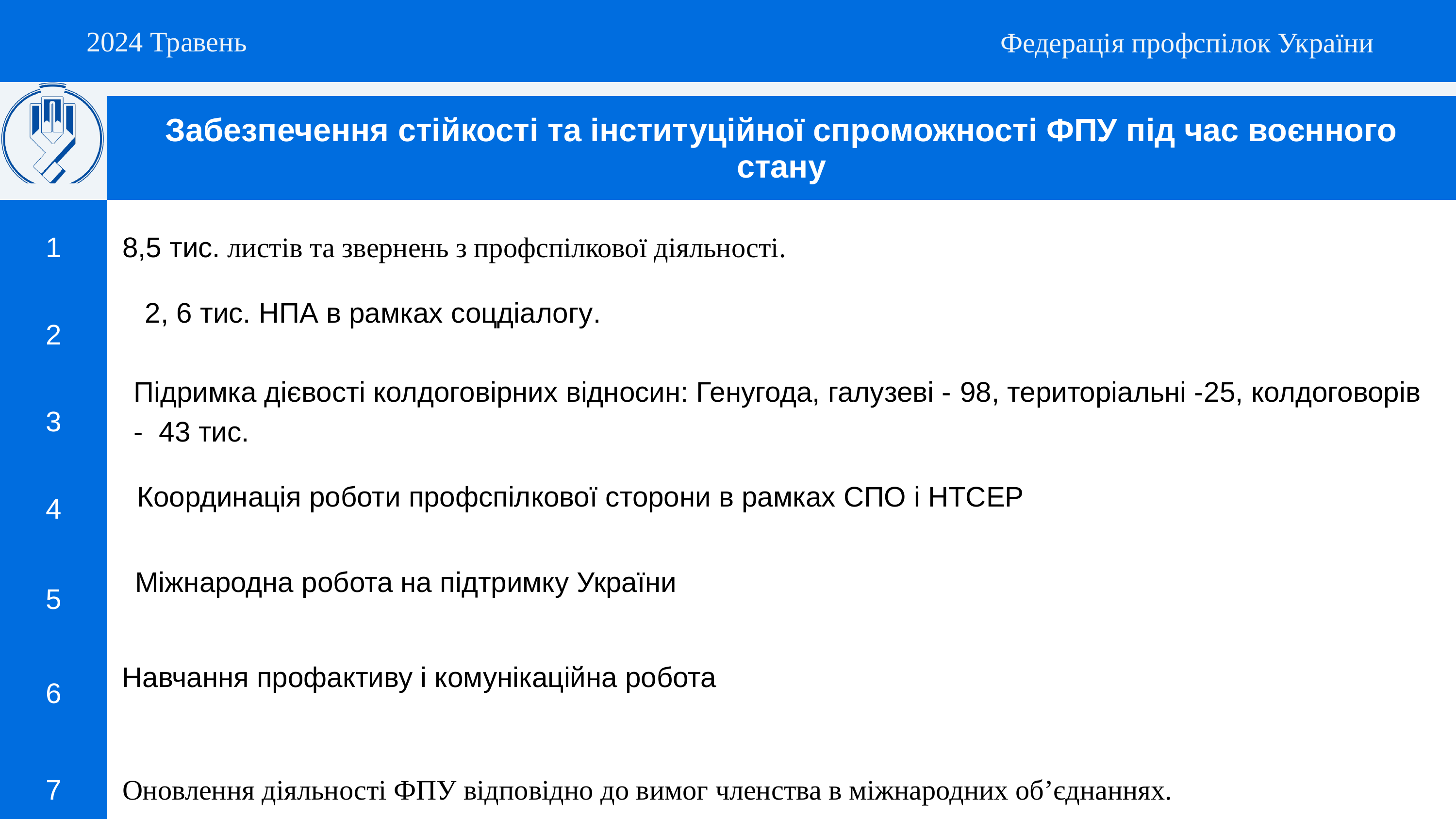

2024 Травень
Федерація профспілок України

|  | Забезпечення стійкості та інституційної спроможності ФПУ під час воєнного стану |
| --- | --- |
| 1 | 8,5 тис. листів та звернень з профспілкової діяльності. |
| 2 |  |
| 3 |  |
| 4 |  |
| 5 |  |
| 6 |  |
| 7 | Оновлення діяльності ФПУ відповідно до вимог членства в міжнародних об’єднаннях. |
2, 6 тис. НПА в рамках соцдіалогу.
Підримка дієвості колдоговірних відносин: Генугода, галузеві - 98, територіальні -25, колдоговорів -  43 тис.
Координація роботи профспілкової сторони в рамках СПО і НТСЕР
Міжнародна робота на підтримку України
Навчання профактиву і комунікаційна робота